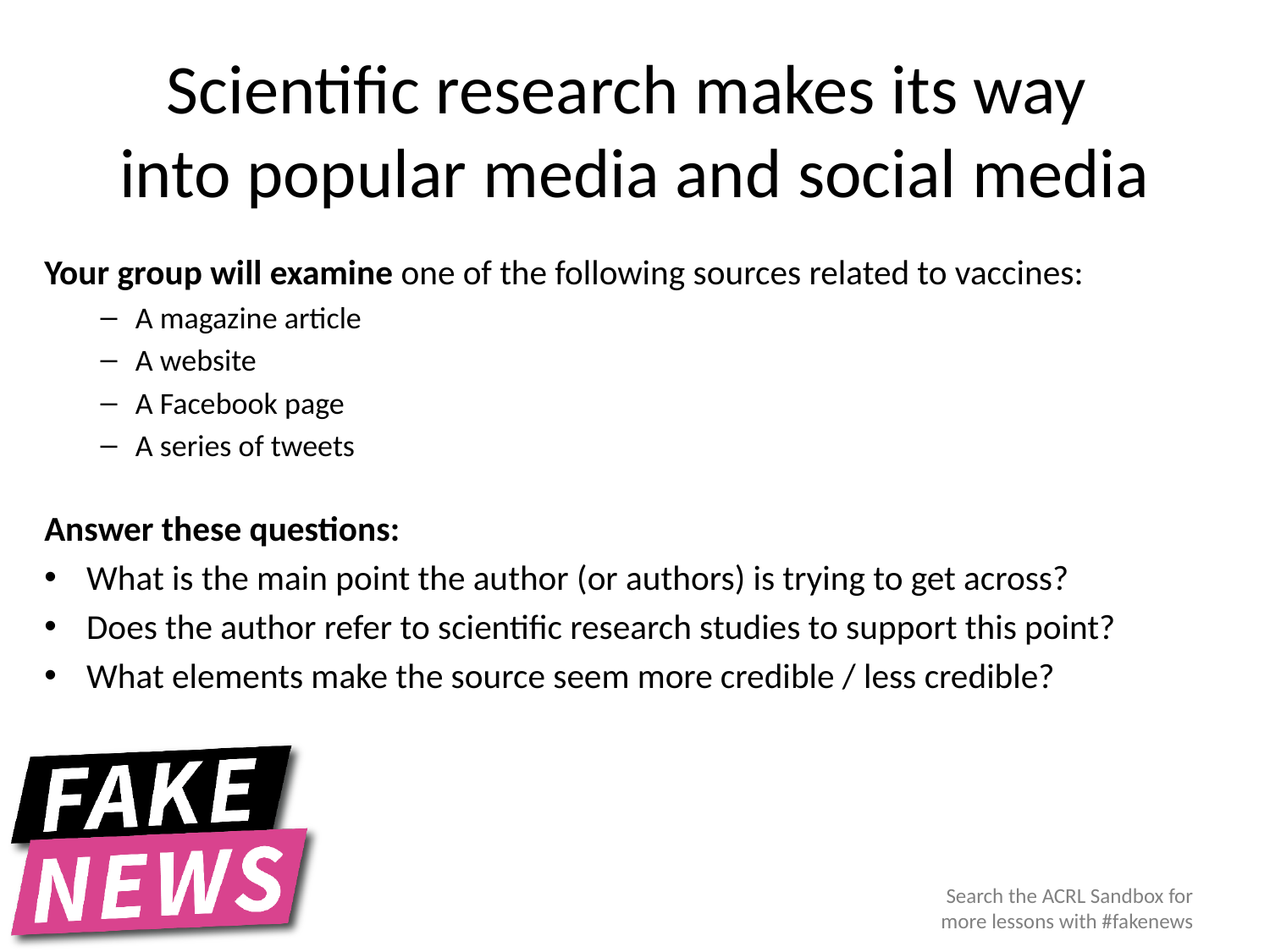

# Scientific research makes its way into popular media and social media
Your group will examine one of the following sources related to vaccines:
A magazine article
A website
A Facebook page
A series of tweets
Answer these questions:
What is the main point the author (or authors) is trying to get across?
Does the author refer to scientific research studies to support this point?
What elements make the source seem more credible / less credible?